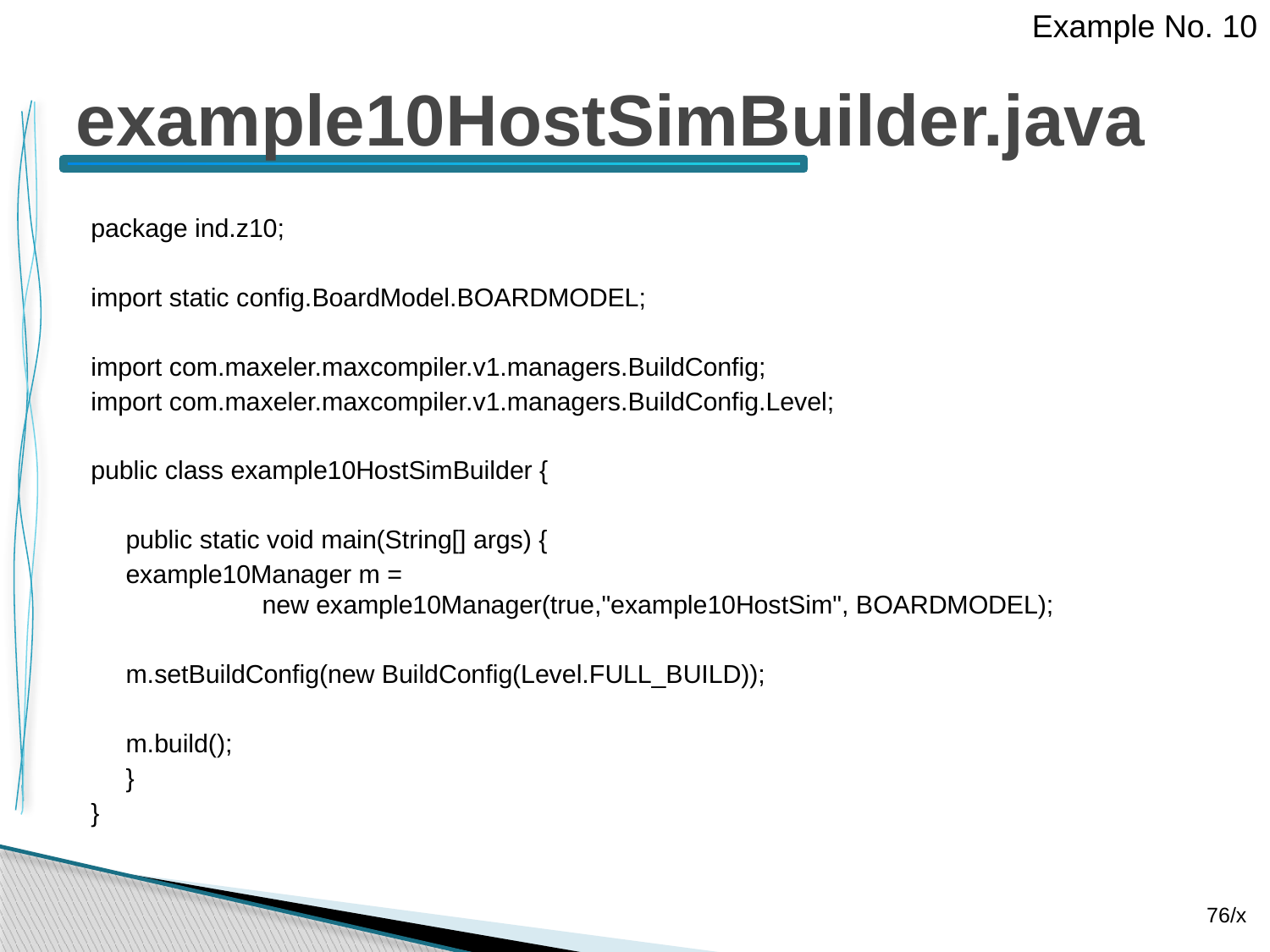

Example No. 10
# example10HostSimBuilder.java
package ind.z10;

import static config.BoardModel.BOARDMODEL;

import com.maxeler.maxcompiler.v1.managers.BuildConfig;
import com.maxeler.maxcompiler.v1.managers.BuildConfig.Level;

public class example10HostSimBuilder {

	public static void main(String[] args) {
		example10Manager m =
                   new example10Manager(true,"example10HostSim", BOARDMODEL);

		m.setBuildConfig(new BuildConfig(Level.FULL_BUILD));

		m.build();
	}
}